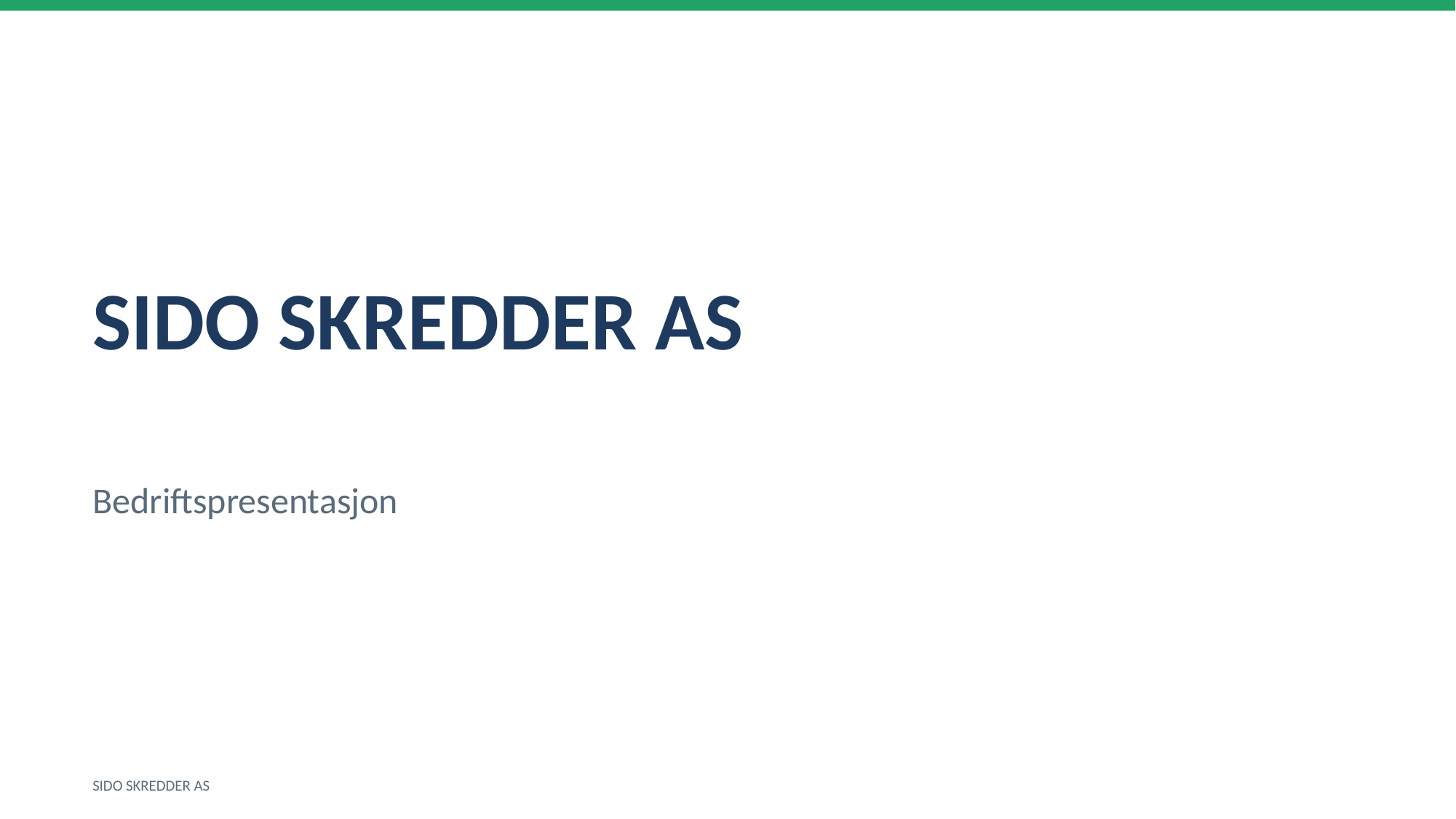

SIDO SKREDDER AS
Bedriftspresentasjon
SIDO SKREDDER AS